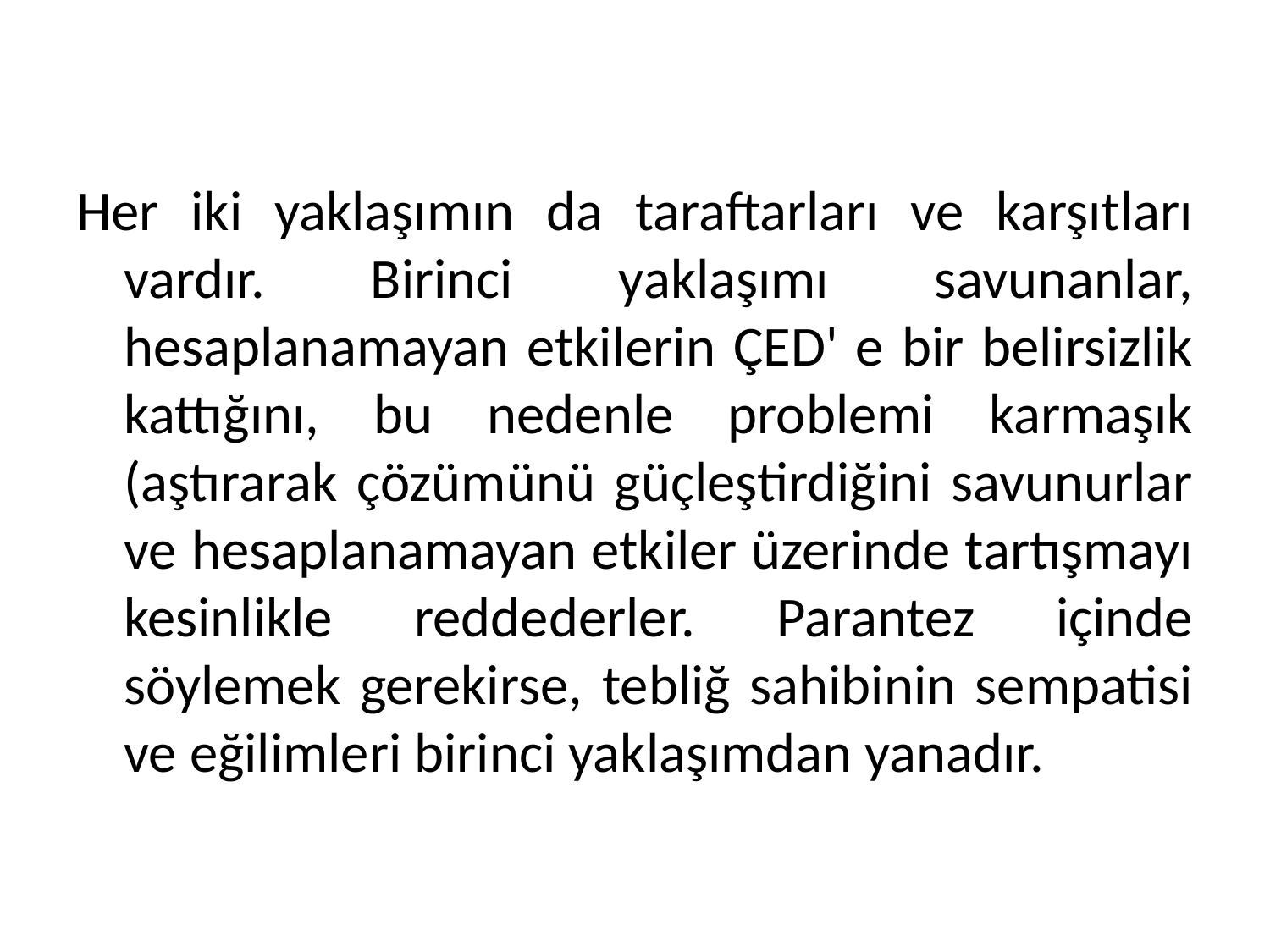

Her iki yaklaşımın da taraftarları ve karşıtları vardır. Birinci yaklaşımı savunanlar, hesaplanamayan etkilerin ÇED' e bir belirsizlik kattığını, bu nedenle problemi karmaşık (aştırarak çözümünü güçleştirdiğini savunurlar ve hesaplanamayan etkiler üzerinde tartışmayı kesinlikle reddederler. Parantez içinde söylemek gerekirse, tebliğ sahibinin sempatisi ve eğilimleri birinci yaklaşımdan yanadır.